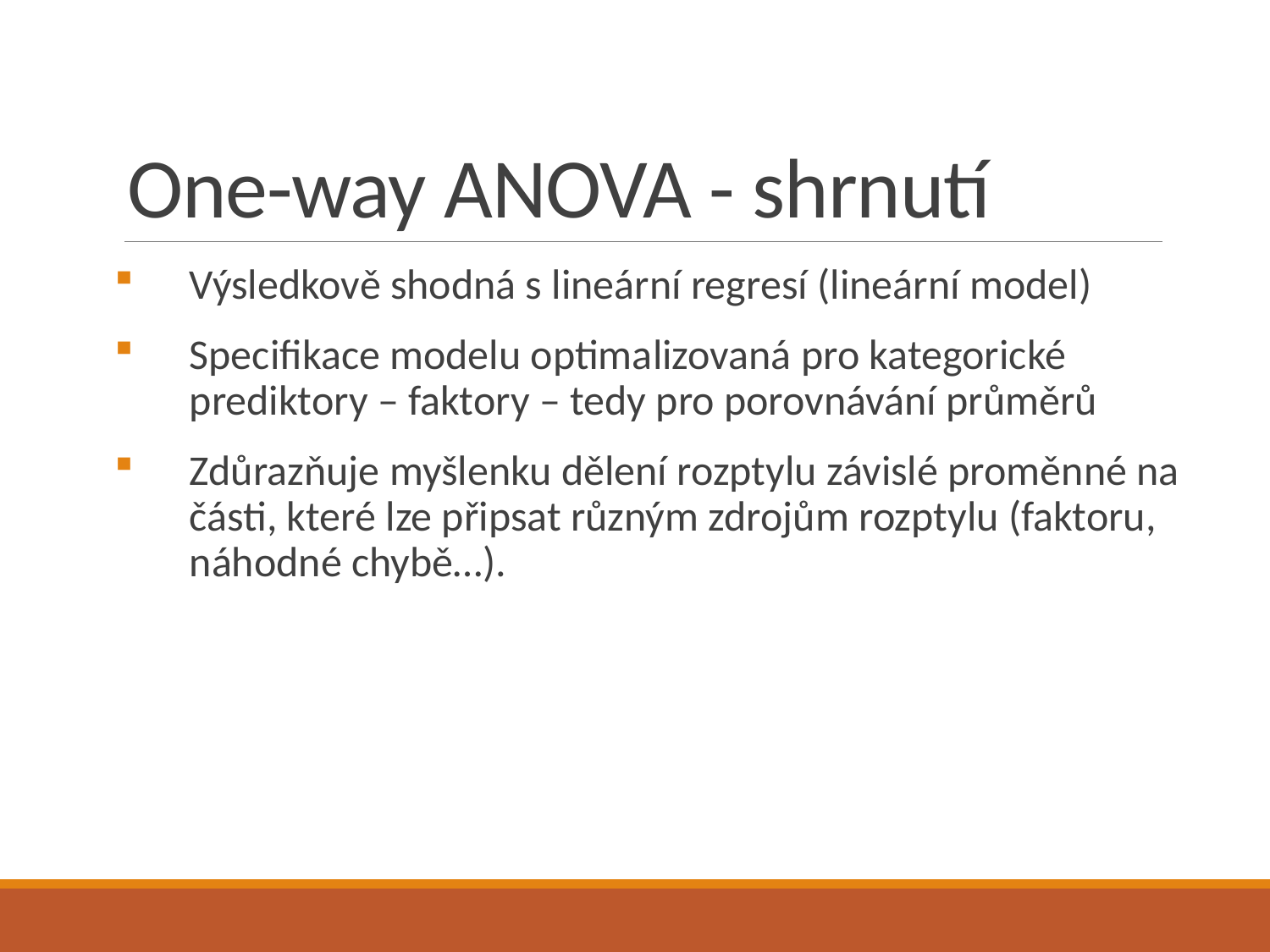

# One-way ANOVA - shrnutí
Výsledkově shodná s lineární regresí (lineární model)
Specifikace modelu optimalizovaná pro kategorické prediktory – faktory – tedy pro porovnávání průměrů
Zdůrazňuje myšlenku dělení rozptylu závislé proměnné na části, které lze připsat různým zdrojům rozptylu (faktoru, náhodné chybě…).